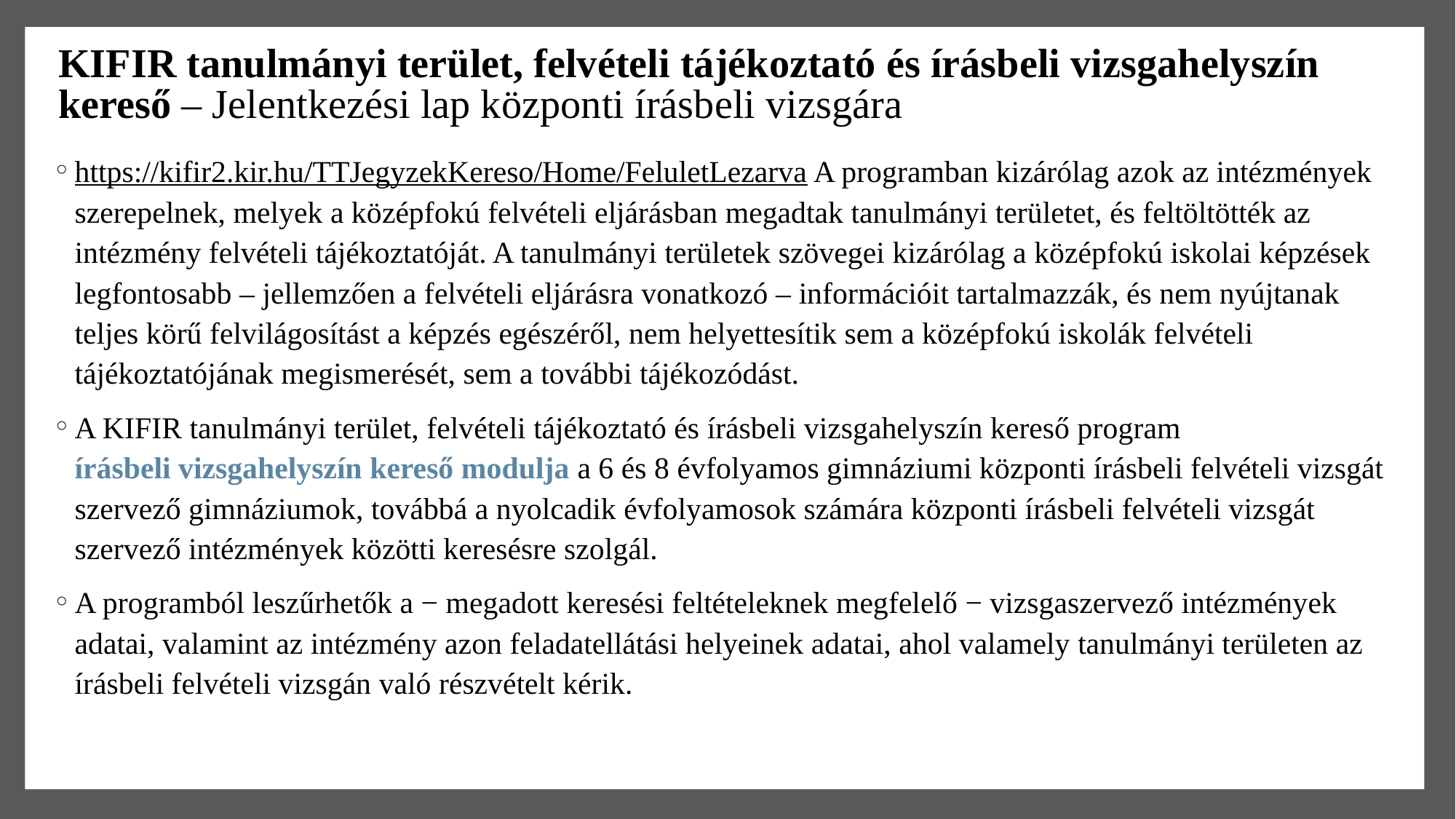

# KIFIR tanulmányi terület, felvételi tájékoztató és írásbeli vizsgahelyszín kereső – Jelentkezési lap központi írásbeli vizsgára
https://kifir2.kir.hu/TTJegyzekKereso/Home/FeluletLezarva A programban kizárólag azok az intézmények szerepelnek, melyek a középfokú felvételi eljárásban megadtak tanulmányi területet, és feltöltötték az intézmény felvételi tájékoztatóját. A tanulmányi területek szövegei kizárólag a középfokú iskolai képzések legfontosabb – jellemzően a felvételi eljárásra vonatkozó – információit tartalmazzák, és nem nyújtanak teljes körű felvilágosítást a képzés egészéről, nem helyettesítik sem a középfokú iskolák felvételi tájékoztatójának megismerését, sem a további tájékozódást.
A KIFIR tanulmányi terület, felvételi tájékoztató és írásbeli vizsgahelyszín kereső program írásbeli vizsgahelyszín kereső modulja a 6 és 8 évfolyamos gimnáziumi központi írásbeli felvételi vizsgát szervező gimnáziumok, továbbá a nyolcadik évfolyamosok számára központi írásbeli felvételi vizsgát szervező intézmények közötti keresésre szolgál.
A programból leszűrhetők a − megadott keresési feltételeknek megfelelő − vizsgaszervező intézmények adatai, valamint az intézmény azon feladatellátási helyeinek adatai, ahol valamely tanulmányi területen az írásbeli felvételi vizsgán való részvételt kérik.